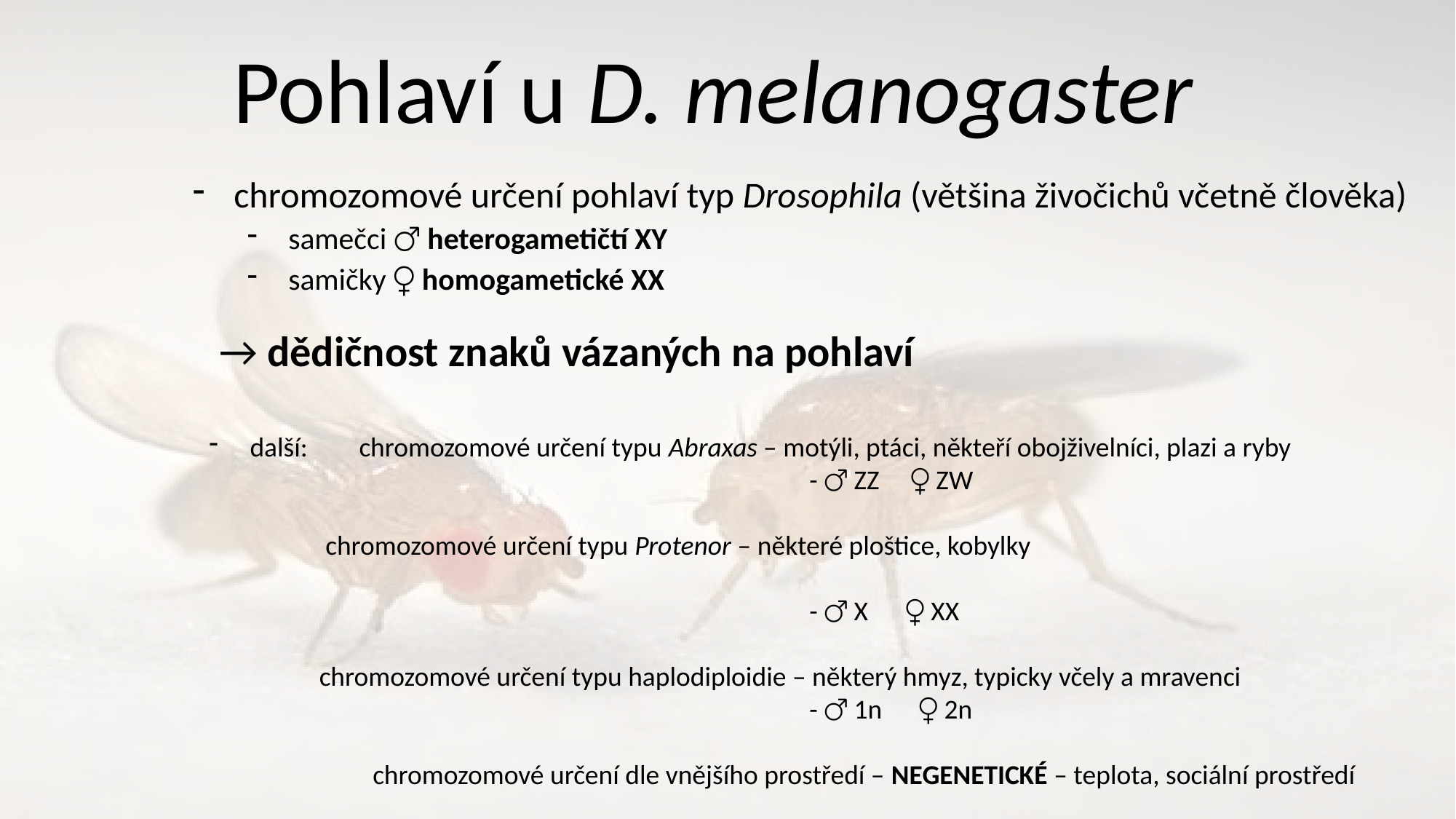

# Pohlaví u D. melanogaster
chromozomové určení pohlaví typ Drosophila (většina živočichů včetně člověka)
samečci ♂ heterogametičtí XY
samičky ♀ homogametické XX

→ dědičnost znaků vázaných na pohlaví
další:	chromozomové určení typu Abraxas – motýli, ptáci, někteří obojživelníci, plazi a ryby
					- ♂ ZZ     ♀ ZW

          chromozomové určení typu Protenor – některé ploštice, kobylky

					- ♂ X      ♀ XX

         chromozomové určení typu haplodiploidie – některý hmyz, typicky včely a mravenci
					- ♂ 1n 	♀ 2n

	chromozomové určení dle vnějšího prostředí – NEGENETICKÉ – teplota, sociální prostředí